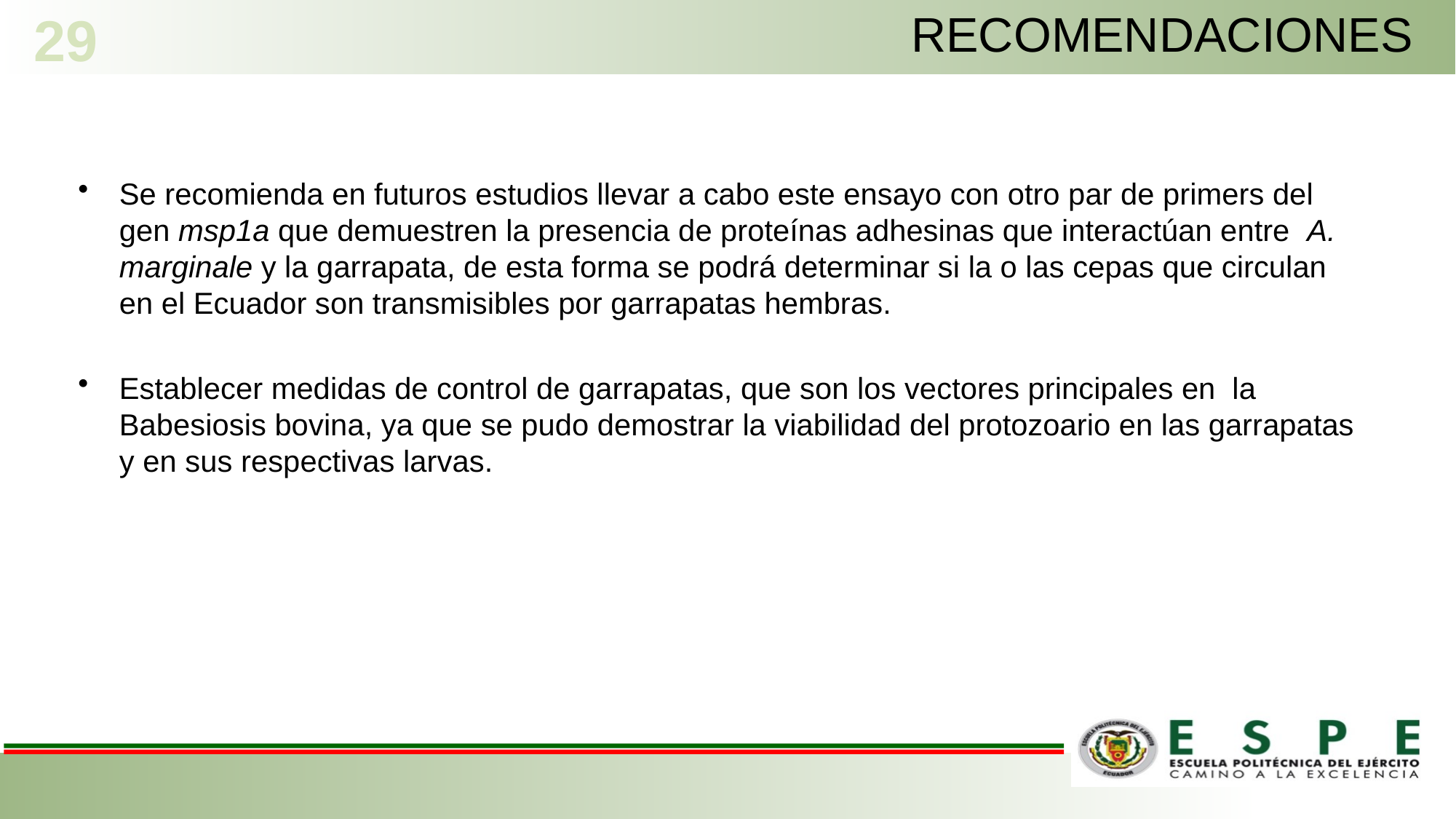

29
RECOMENDACIONES

Se recomienda en futuros estudios llevar a cabo este ensayo con otro par de primers del gen msp1a que demuestren la presencia de proteínas adhesinas que interactúan entre  A. marginale y la garrapata, de esta forma se podrá determinar si la o las cepas que circulan en el Ecuador son transmisibles por garrapatas hembras.

Establecer medidas de control de garrapatas, que son los vectores principales en  la Babesiosis bovina, ya que se pudo demostrar la viabilidad del protozoario en las garrapatas y en sus respectivas larvas.